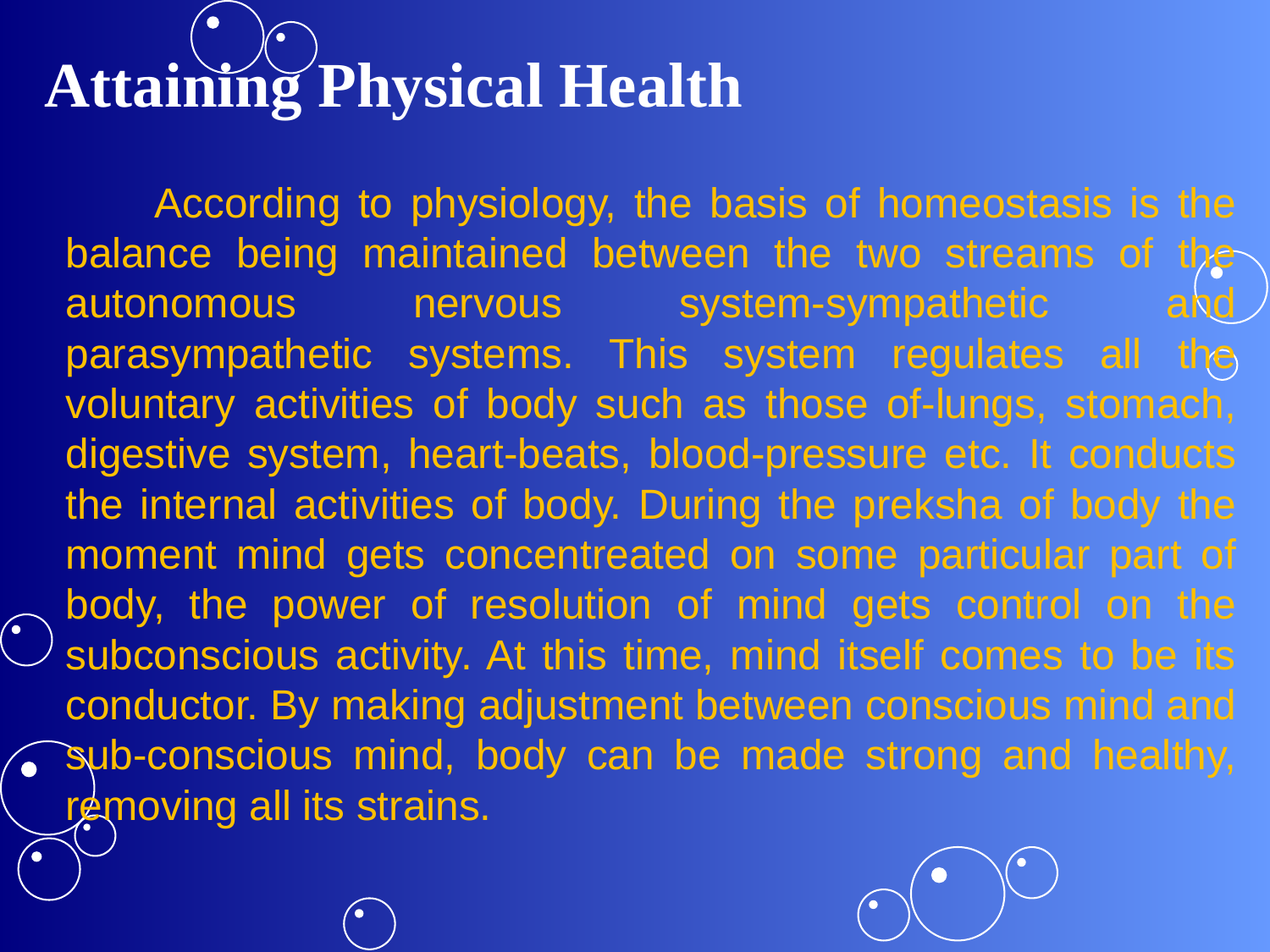

# Attaining Physical Health
	According to physiology, the basis of homeostasis is the balance being maintained between the two streams of the autonomous nervous system-sympathetic and parasympathetic systems. This system regulates all the voluntary activities of body such as those of-lungs, stomach, digestive system, heart-beats, blood-pressure etc. It conducts the internal activities of body. During the preksha of body the moment mind gets concentreated on some particular part of body, the power of resolution of mind gets control on the subconscious activity. At this time, mind itself comes to be its conductor. By making adjustment between conscious mind and sub-conscious mind, body can be made strong and healthy, removing all its strains.